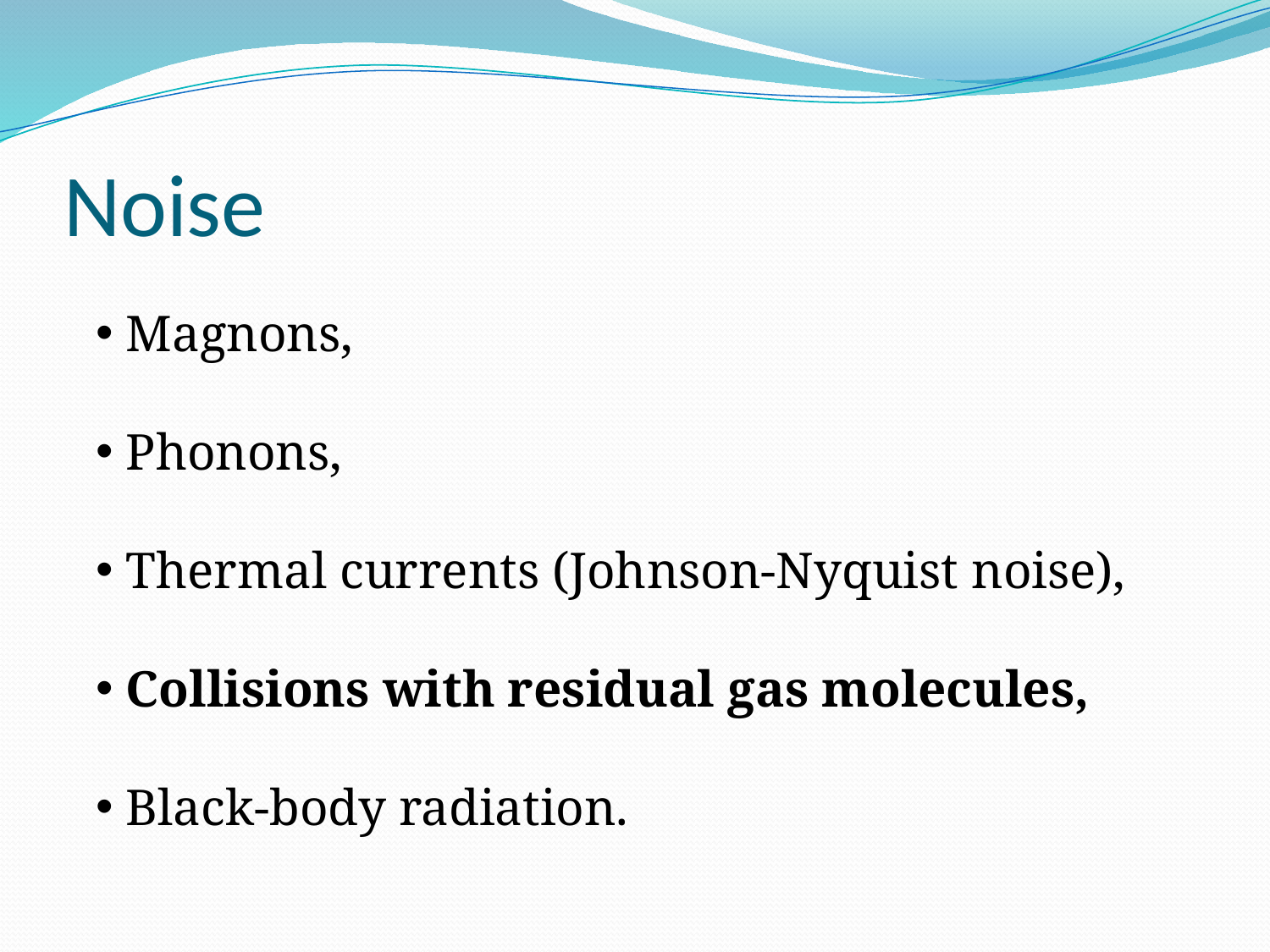

# Noise
 Magnons,

 Phonons,

 Thermal currents (Johnson-Nyquist noise),

 Collisions with residual gas molecules,

 Black-body radiation.